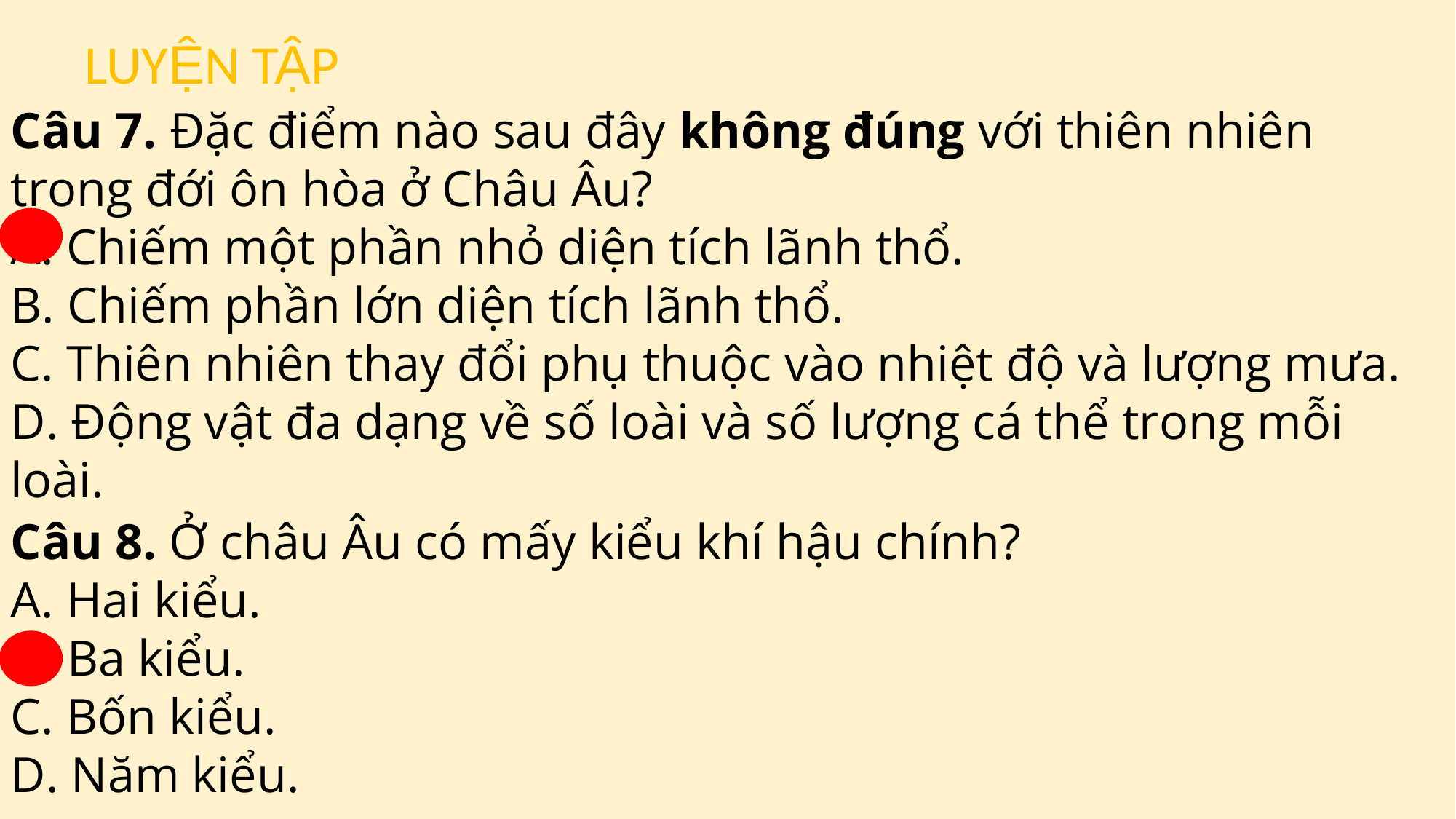

LUYỆN TẬP
Câu 7. Đặc điểm nào sau đây không đúng với thiên nhiên trong đới ôn hòa ở Châu Âu?
A. Chiếm một phần nhỏ diện tích lãnh thổ.
B. Chiếm phần lớn diện tích lãnh thổ.
C. Thiên nhiên thay đổi phụ thuộc vào nhiệt độ và lượng mưa.
D. Động vật đa dạng về số loài và số lượng cá thể trong mỗi loài.

Câu 8. Ở châu Âu có mấy kiểu khí hậu chính?
A. Hai kiểu.
B. Ba kiểu.
C. Bốn kiểu.
D. Năm kiểu.